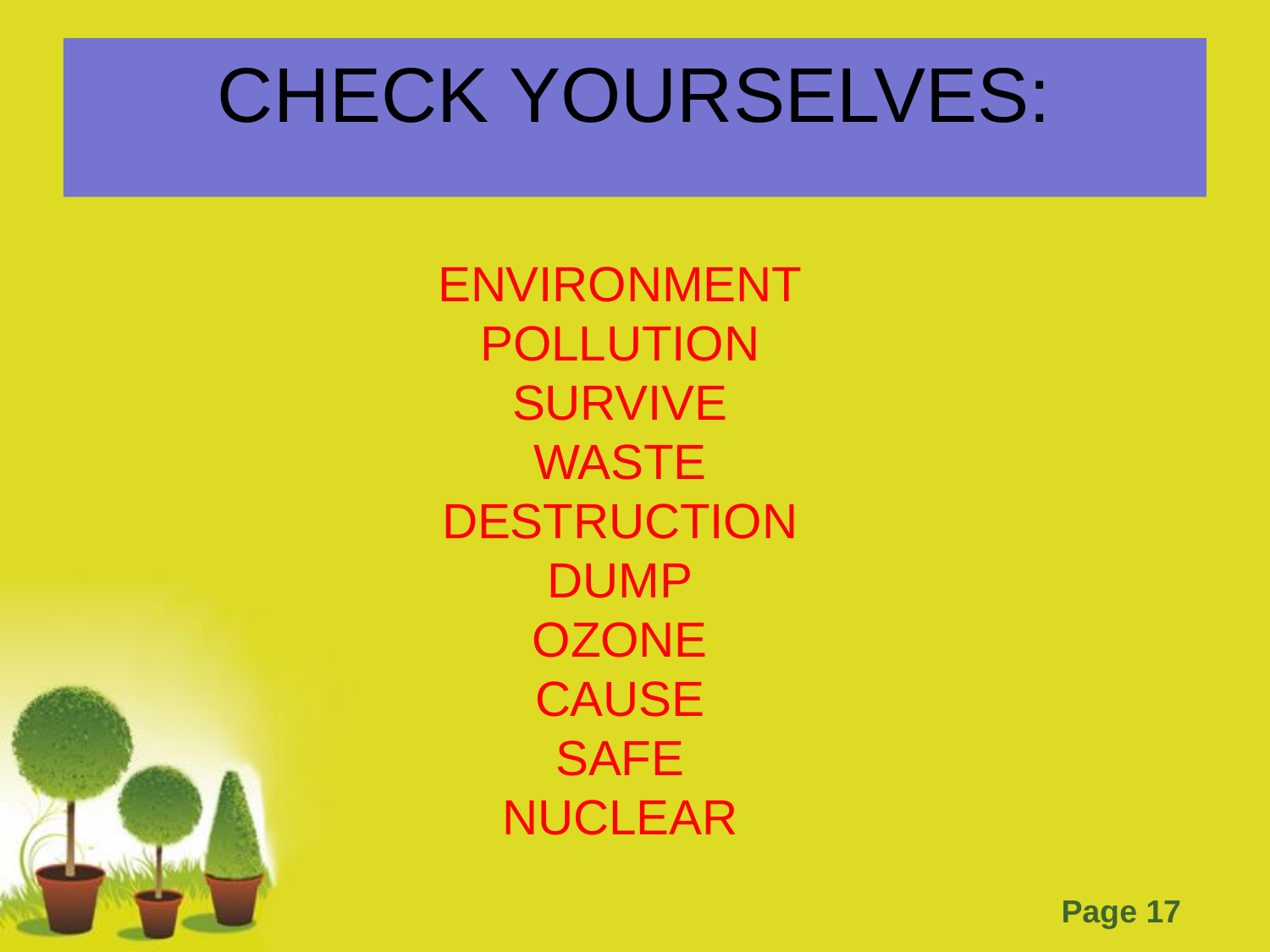

CHECK YOURSELVES:
ENVIRONMENT
POLLUTION
SURVIVE
WASTE
DESTRUCTION
DUMP
OZONE
CAUSE
SAFE
NUCLEAR